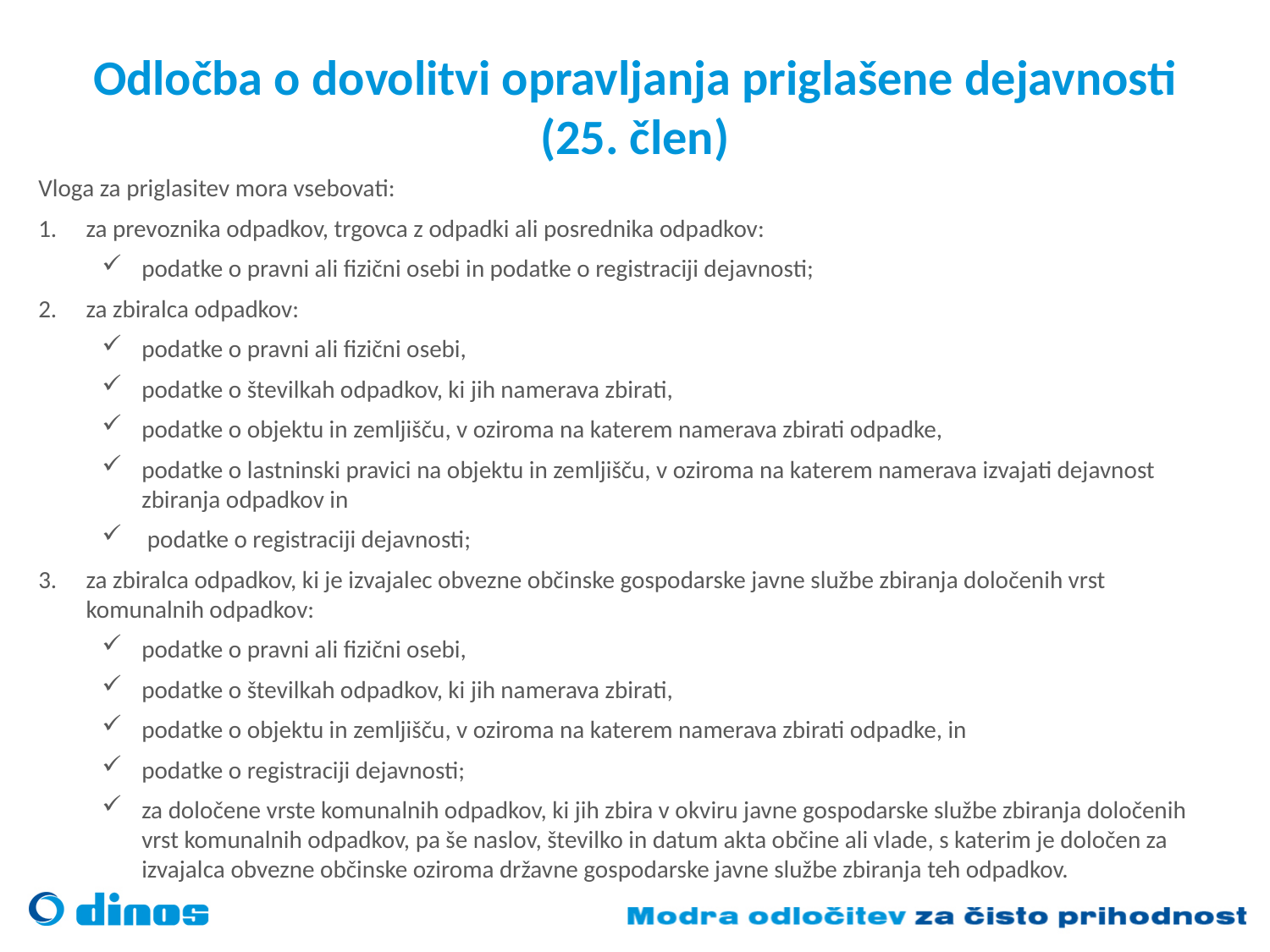

# Odločba o dovolitvi opravljanja priglašene dejavnosti  (25. člen)
Vloga za priglasitev mora vsebovati:
za prevoznika odpadkov, trgovca z odpadki ali posrednika odpadkov:
podatke o pravni ali fizični osebi in podatke o registraciji dejavnosti;
za zbiralca odpadkov:
podatke o pravni ali fizični osebi,
podatke o številkah odpadkov, ki jih namerava zbirati,
podatke o objektu in zemljišču, v oziroma na katerem namerava zbirati odpadke,
podatke o lastninski pravici na objektu in zemljišču, v oziroma na katerem namerava izvajati dejavnost zbiranja odpadkov in
 podatke o registraciji dejavnosti;
za zbiralca odpadkov, ki je izvajalec obvezne občinske gospodarske javne službe zbiranja določenih vrst komunalnih odpadkov:
podatke o pravni ali fizični osebi,
podatke o številkah odpadkov, ki jih namerava zbirati,
podatke o objektu in zemljišču, v oziroma na katerem namerava zbirati odpadke, in
podatke o registraciji dejavnosti;
za določene vrste komunalnih odpadkov, ki jih zbira v okviru javne gospodarske službe zbiranja določenih vrst komunalnih odpadkov, pa še naslov, številko in datum akta občine ali vlade, s katerim je določen za izvajalca obvezne občinske oziroma državne gospodarske javne službe zbiranja teh odpadkov.